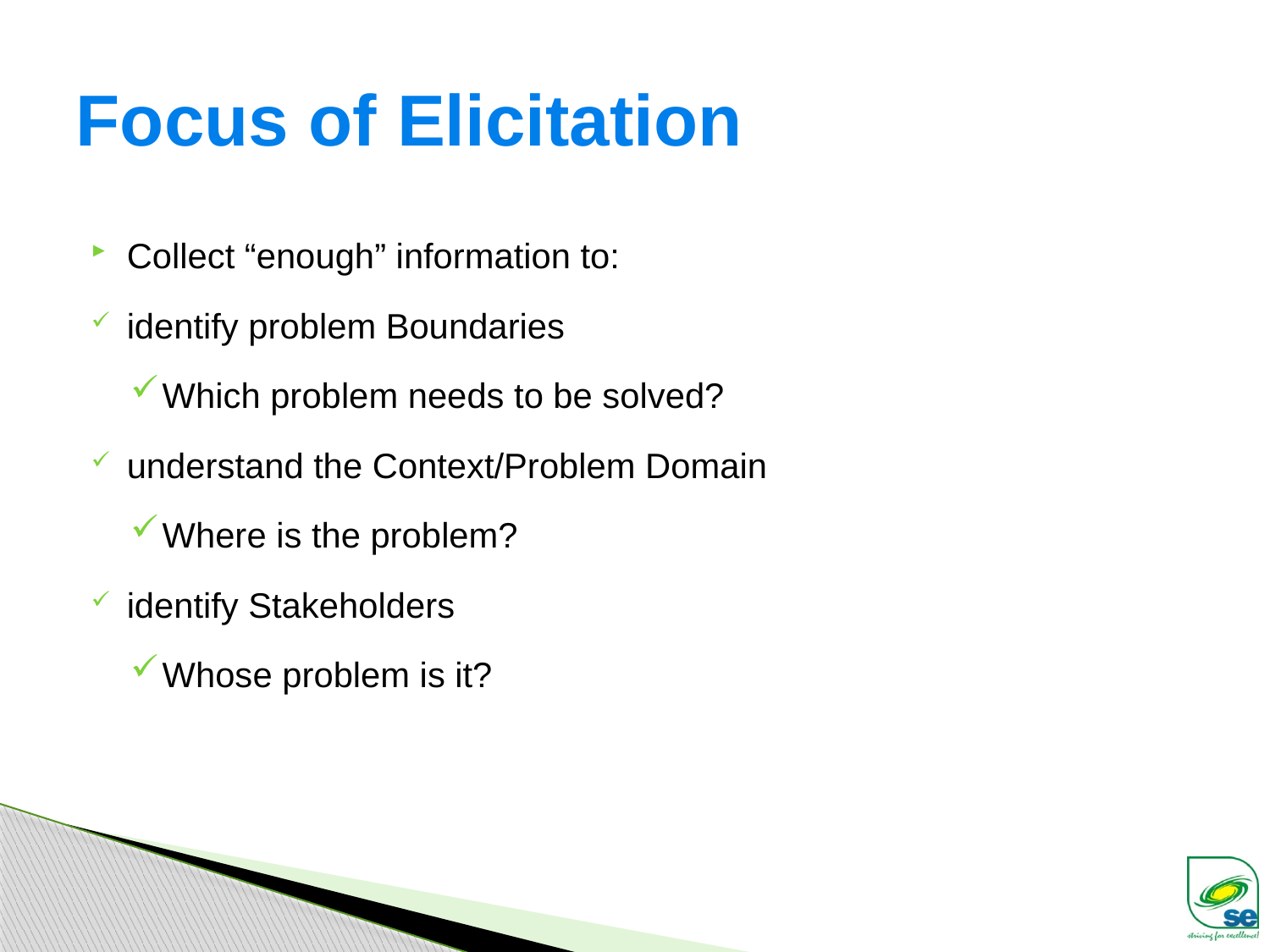

# Focus of Elicitation
Collect “enough” information to:
identify problem Boundaries
Which problem needs to be solved?
understand the Context/Problem Domain
Where is the problem?
identify Stakeholders
Whose problem is it?